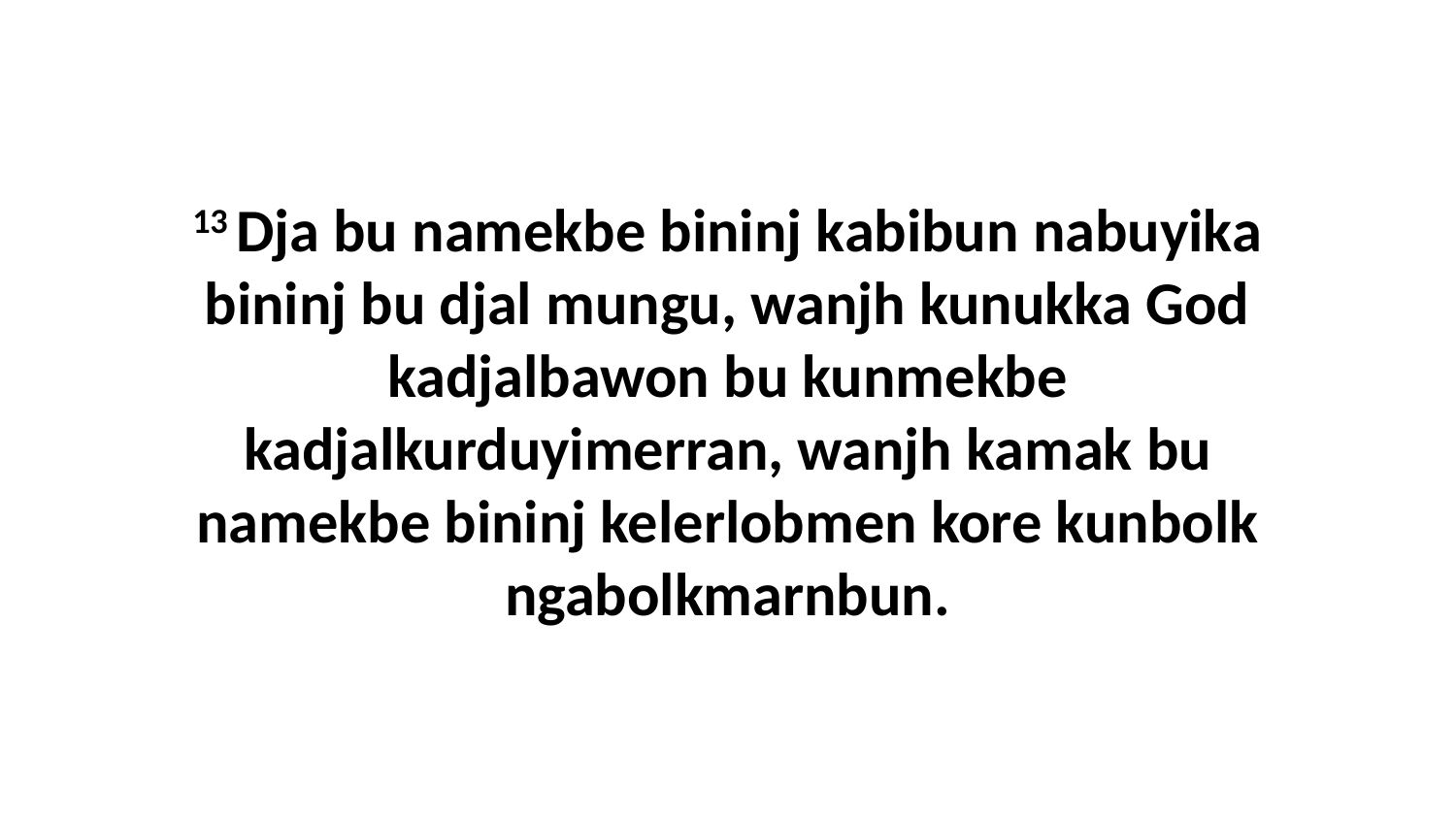

13 Dja bu namekbe bininj kabibun nabuyika bininj bu djal mungu, wanjh kunukka God kadjalbawon bu kunmekbe kadjalkurduyimerran, wanjh kamak bu namekbe bininj kelerlobmen kore kunbolk ngabolkmarnbun.